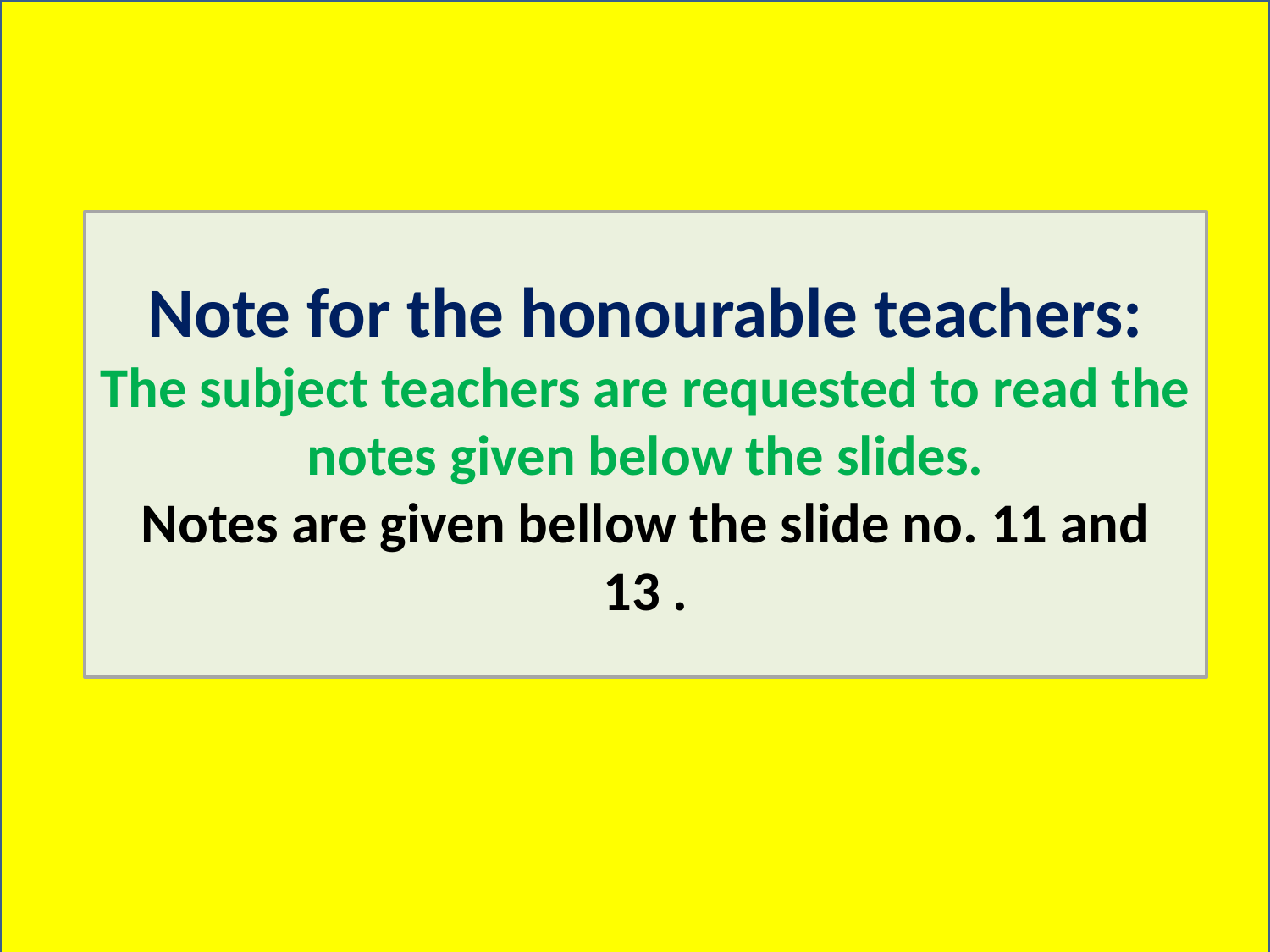

Note for the honourable teachers:
The subject teachers are requested to read the notes given below the slides.
Notes are given bellow the slide no. 11 and 13 .